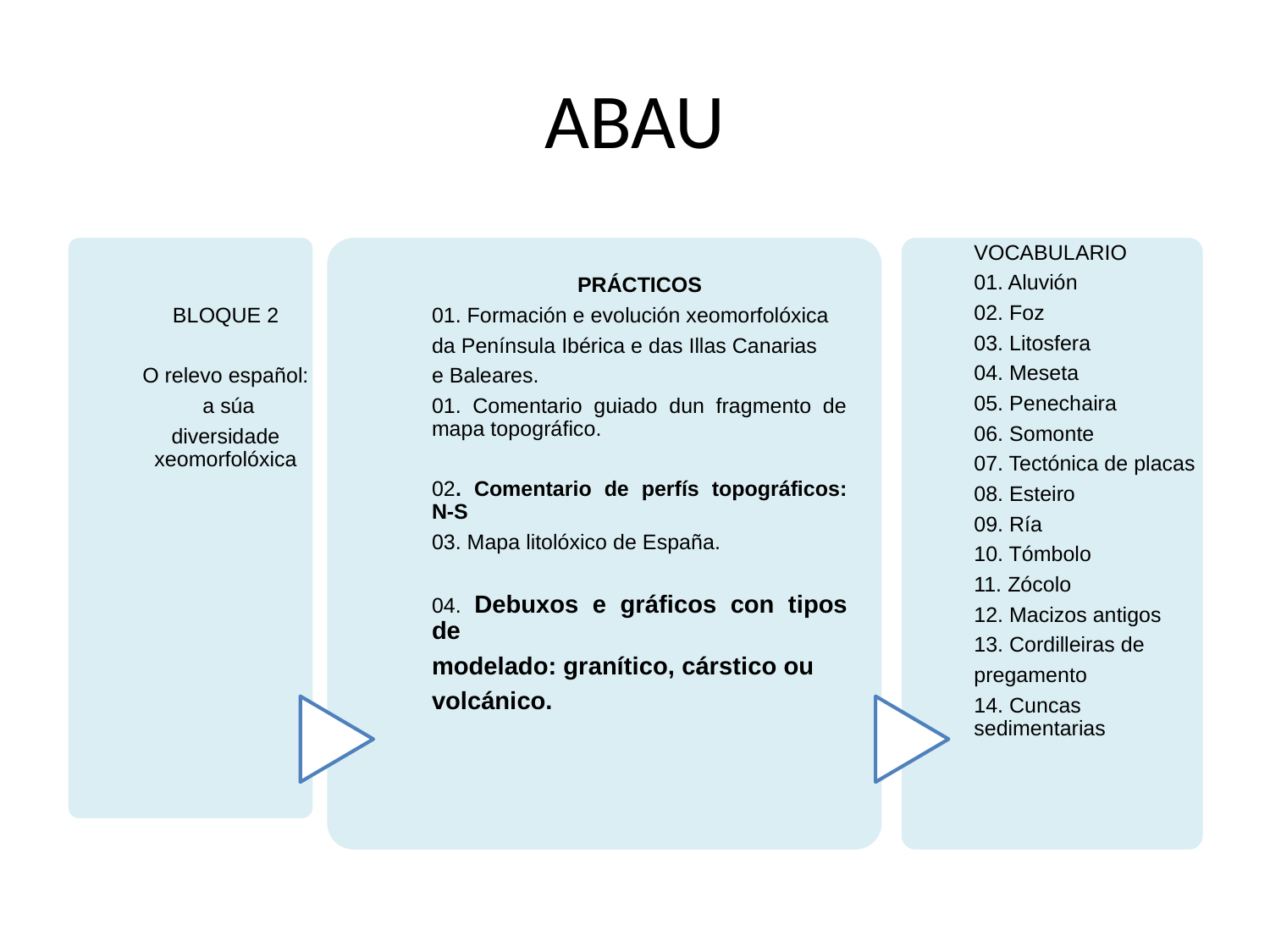

# ABAU

BLOQUE 2

O relevo español:
 a súa
diversidade xeomorfolóxica

PRÁCTICOS
01. Formación e evolución xeomorfolóxica
da Península Ibérica e das Illas Canarias
e Baleares.
01. Comentario guiado dun fragmento de mapa topográfico.

02. Comentario de perfís topográficos: N-S
03. Mapa litolóxico de España.

04. Debuxos e gráficos con tipos de
modelado: granítico, cárstico ou
volcánico.

VOCABULARIO
01. Aluvión
02. Foz
03. Litosfera
04. Meseta
05. Penechaira
06. Somonte
07. Tectónica de placas
08. Esteiro
09. Ría
10. Tómbolo
11. Zócolo
12. Macizos antigos
13. Cordilleiras de
pregamento
14. Cuncas sedimentarias